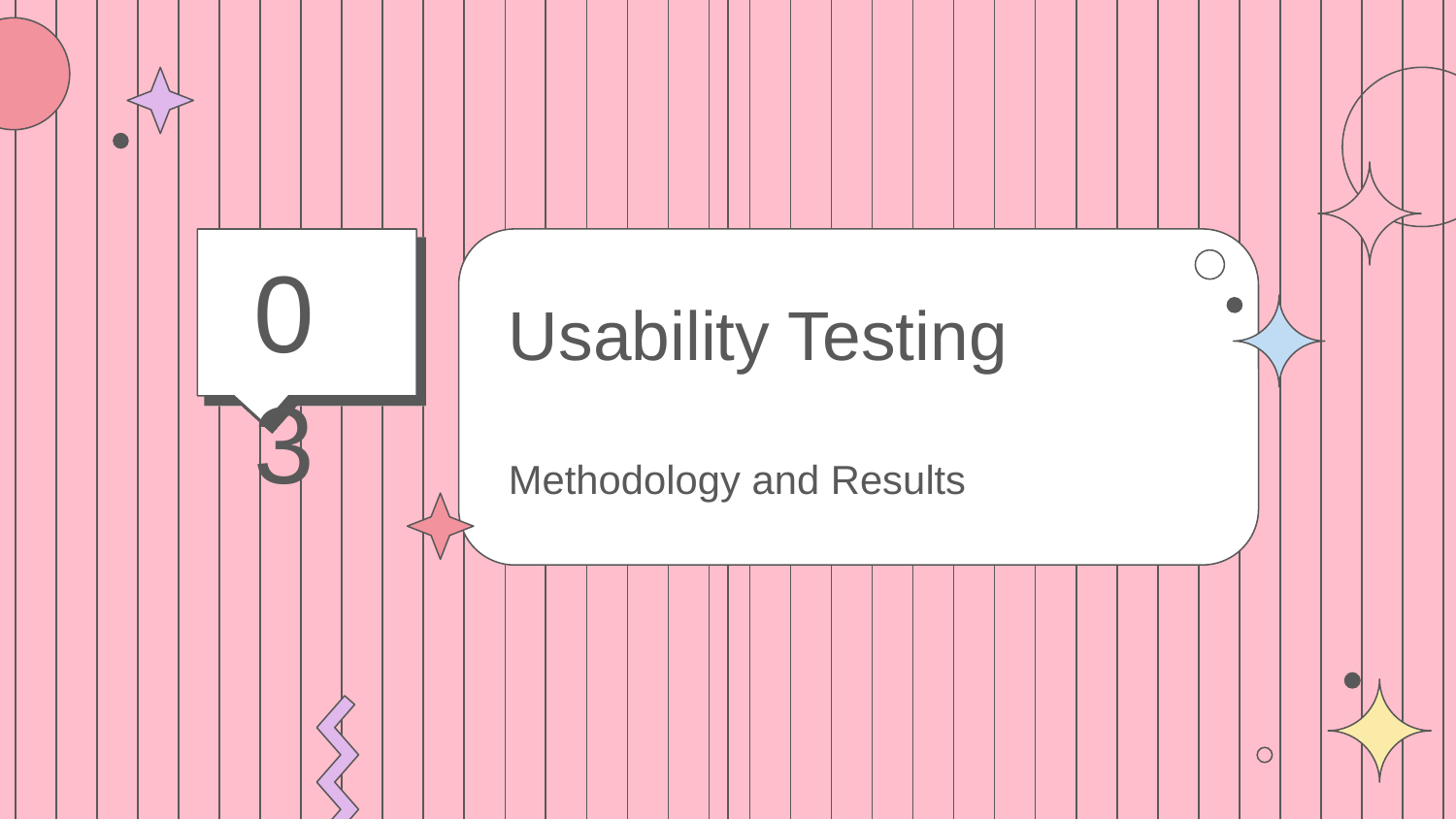

03

# Usability Testing

Methodology and Results